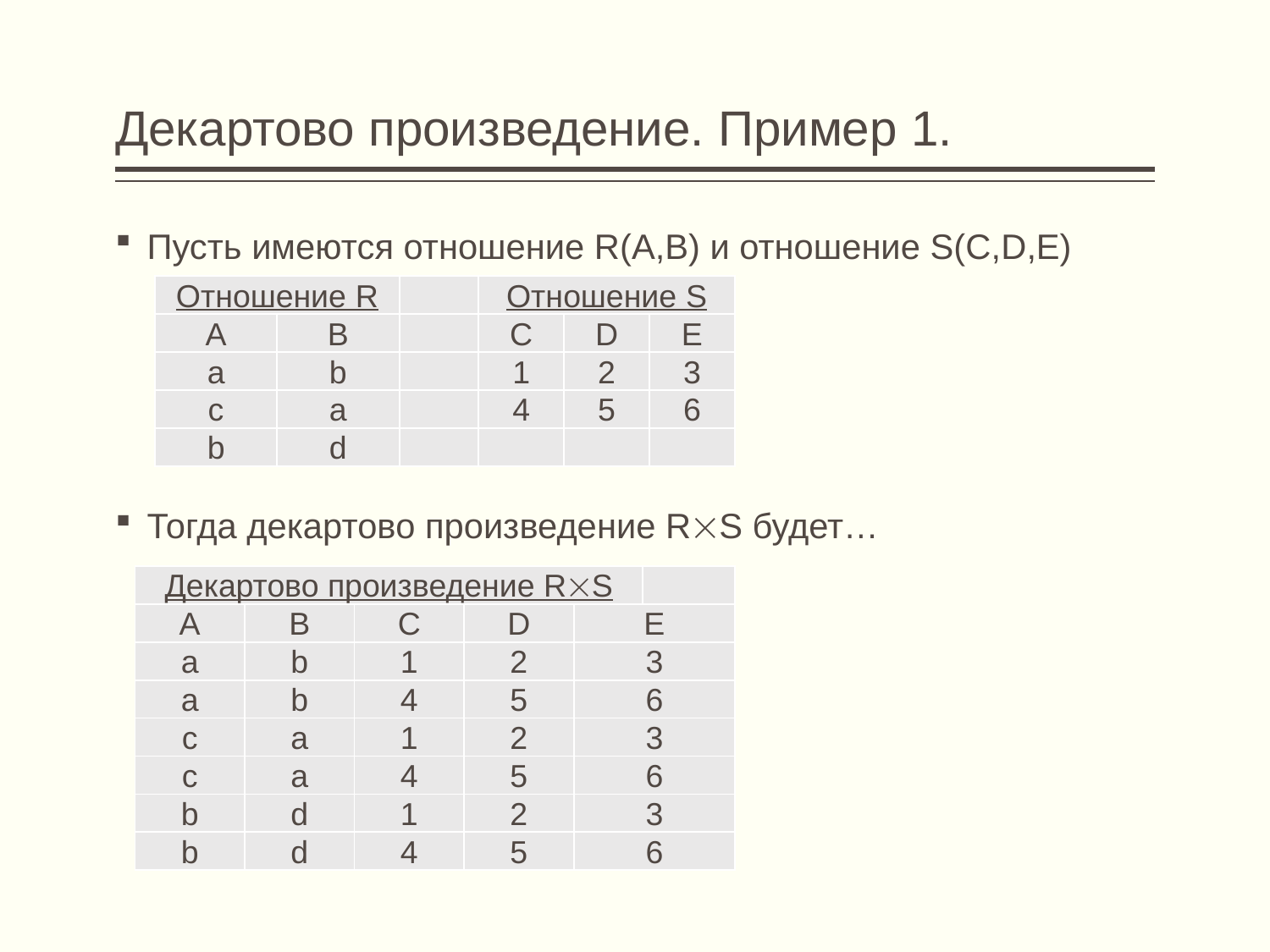

# Декартово произведение. Пример 1.
Пусть имеются отношение R(A,B) и отношение S(C,D,E)

Тогда декартово произведение R×S будет…
| Отношение R |  |  | Отношение S |  |  |
| --- | --- | --- | --- | --- | --- |
| A | B |  | C | D | E |
| a | b |  | 1 | 2 | 3 |
| c | a |  | 4 | 5 | 6 |
| b | d |  |  |  |  |
| Декартово произведение R×S |  |  |  |  |  |
| --- | --- | --- | --- | --- | --- |
| A | B | C | D | E |  |
| a | b | 1 | 2 | 3 |  |
| a | b | 4 | 5 | 6 |  |
| c | a | 1 | 2 | 3 |  |
| c | a | 4 | 5 | 6 |  |
| b | d | 1 | 2 | 3 |  |
| b | d | 4 | 5 | 6 |  |